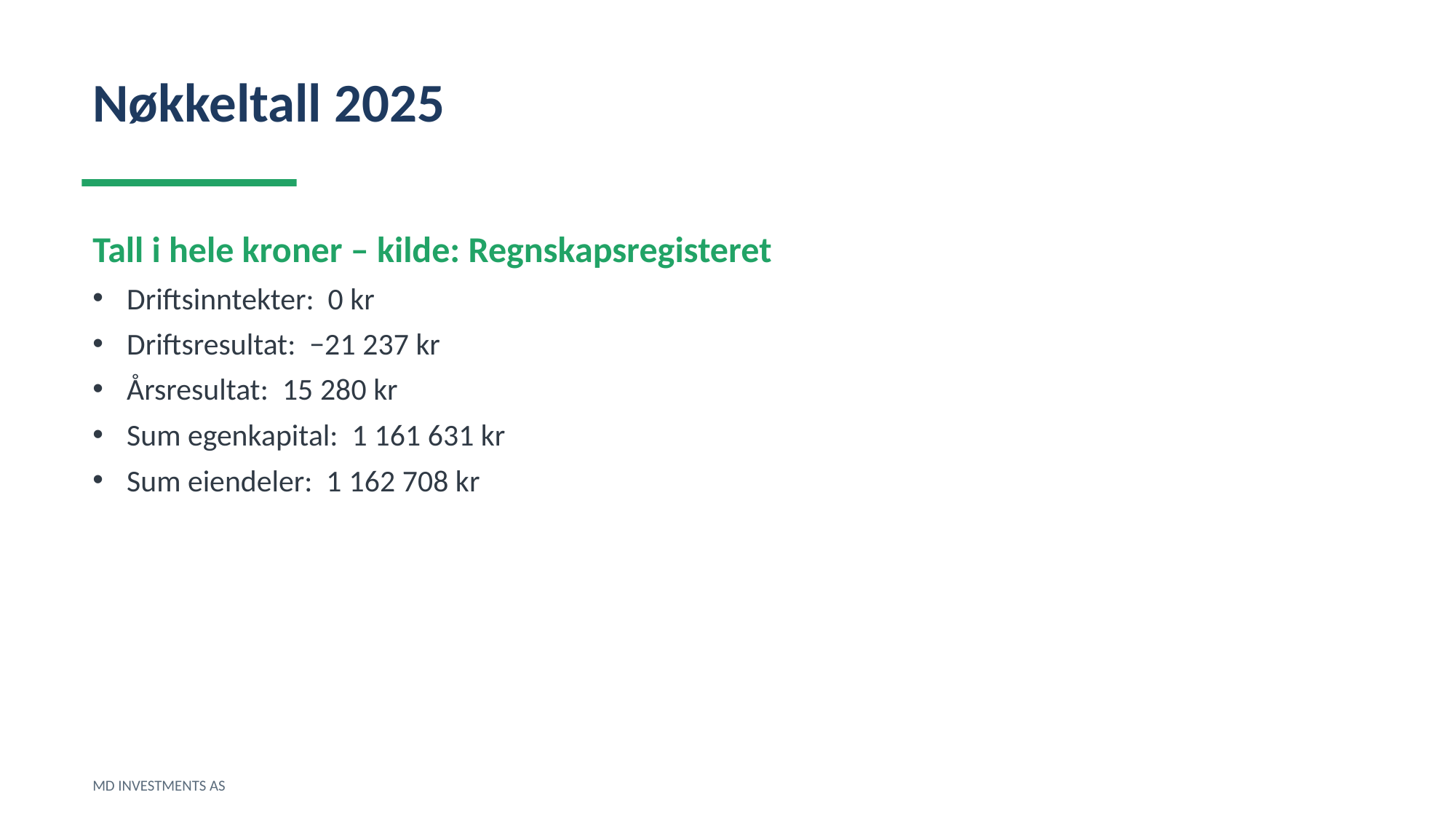

Nøkkeltall 2025

Tall i hele kroner – kilde: Regnskapsregisteret
Driftsinntekter:  0 kr
Driftsresultat:  −21 237 kr
Årsresultat:  15 280 kr
Sum egenkapital:  1 161 631 kr
Sum eiendeler:  1 162 708 kr
MD INVESTMENTS AS